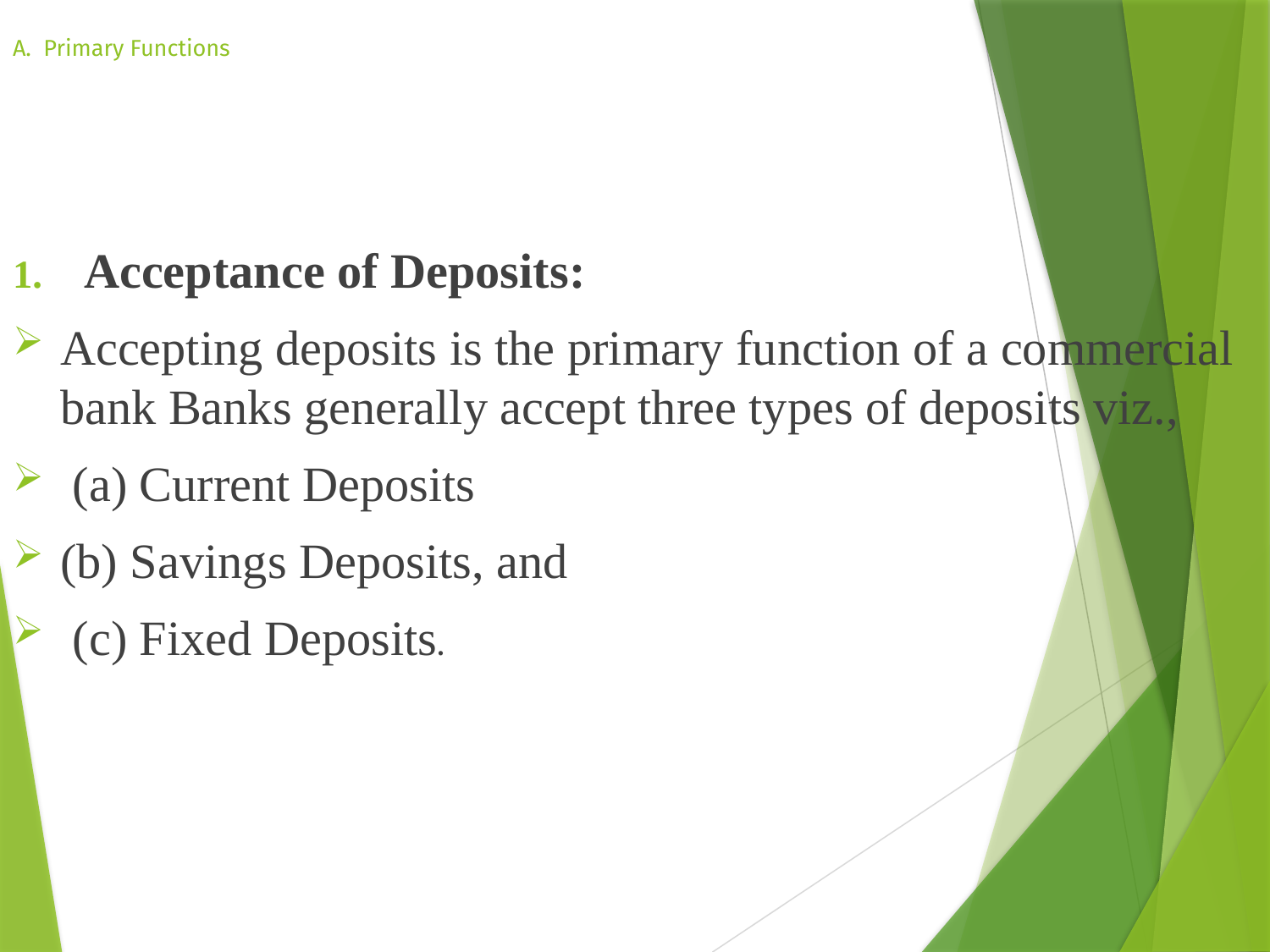

# A.  Primary Functions
Acceptance of Deposits:
Accepting deposits is the primary function of a commercial bank Banks generally accept three types of deposits viz.,
 (a) Current Deposits
(b) Savings Deposits, and
 (c) Fixed Deposits.